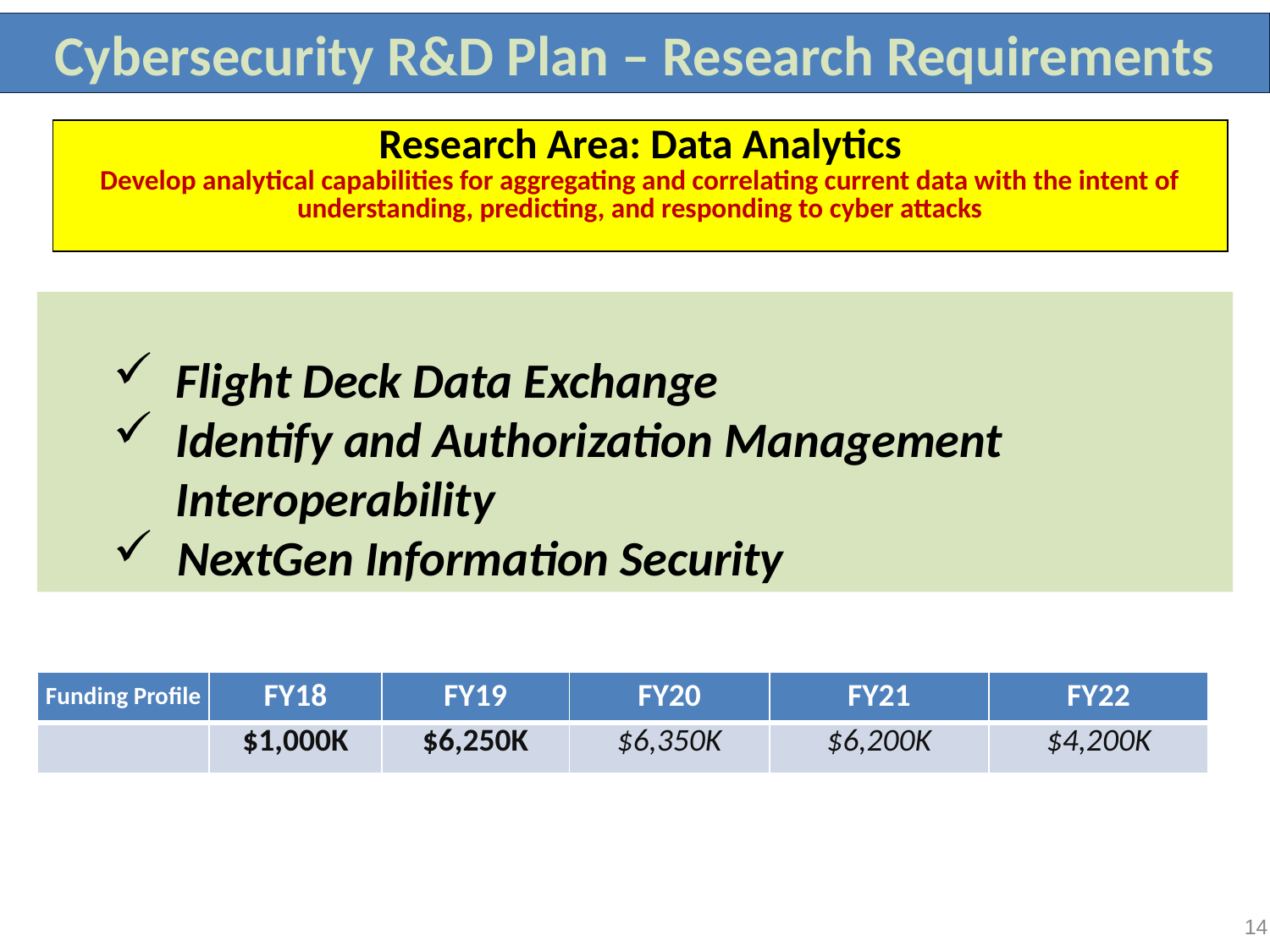

Cybersecurity R&D Plan – Research Requirements
| Research Area: Data Analytics Develop analytical capabilities for aggregating and correlating current data with the intent of understanding, predicting, and responding to cyber attacks |
| --- |

Flight Deck Data Exchange
Identify and Authorization Management Interoperability
NextGen Information Security

| Funding Profile | FY18 | FY19 | FY20 | FY21 | FY22 |
| --- | --- | --- | --- | --- | --- |
|  | $1,000K | $6,250K | $6,350K | $6,200K | $4,200K |
14